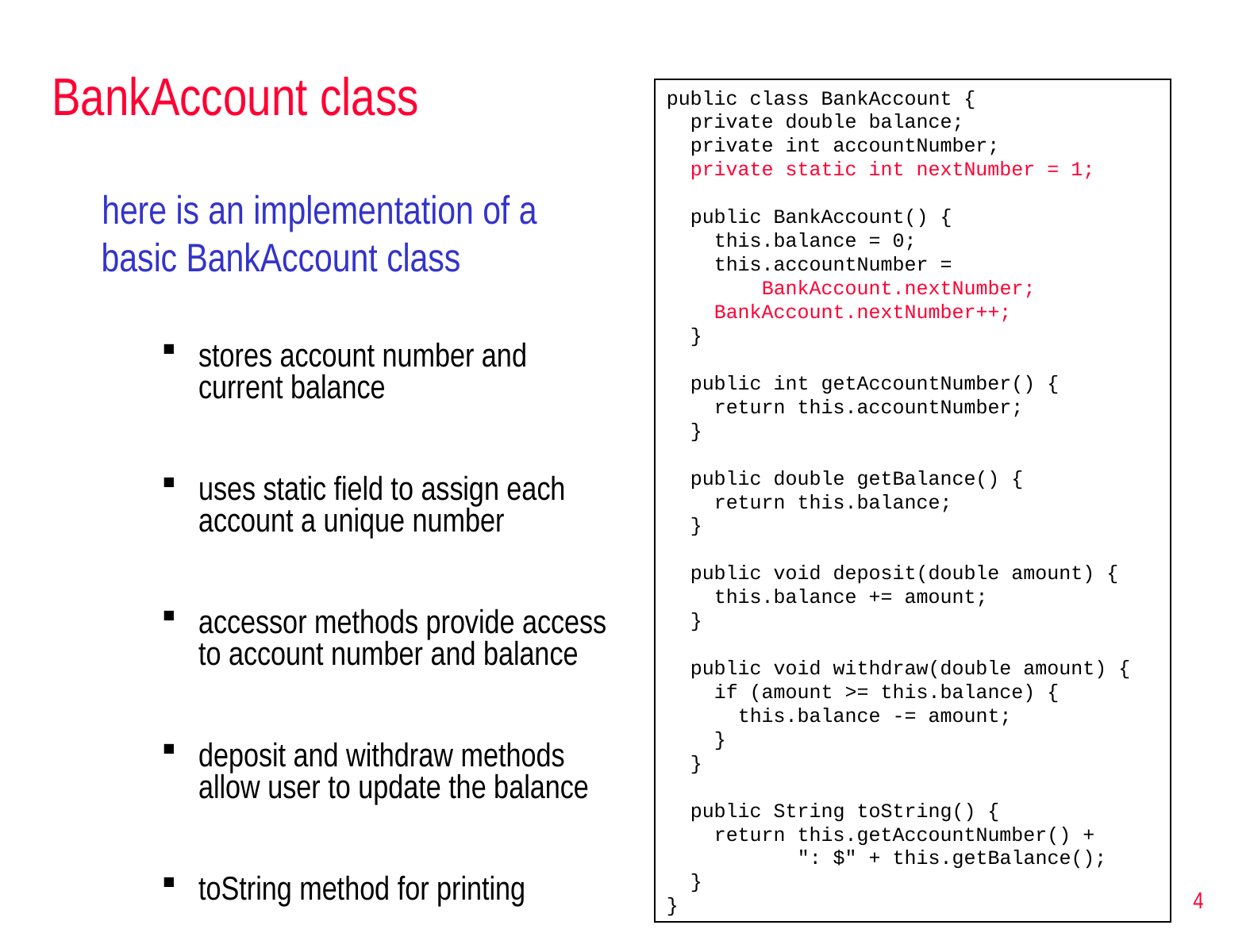

# BankAccount class
public class BankAccount {
  private double balance;
  private int accountNumber;
  private static int nextNumber = 1;

  public BankAccount() {
    this.balance = 0;
    this.accountNumber =
        BankAccount.nextNumber;
    BankAccount.nextNumber++;
  }

  public int getAccountNumber() {
    return this.accountNumber;
  }

  public double getBalance() {
    return this.balance;
  }

  public void deposit(double amount) {
    this.balance += amount;
  }

  public void withdraw(double amount) {
    if (amount >= this.balance) {
      this.balance -= amount;
    }
  }

  public String toString() {
    return this.getAccountNumber() +
           ": $" + this.getBalance();
  }
}
here is an implementation of a basic BankAccount class

stores account number and current balance

uses static field to assign each account a unique number

accessor methods provide access to account number and balance

deposit and withdraw methods allow user to update the balance

toString method for printing
4